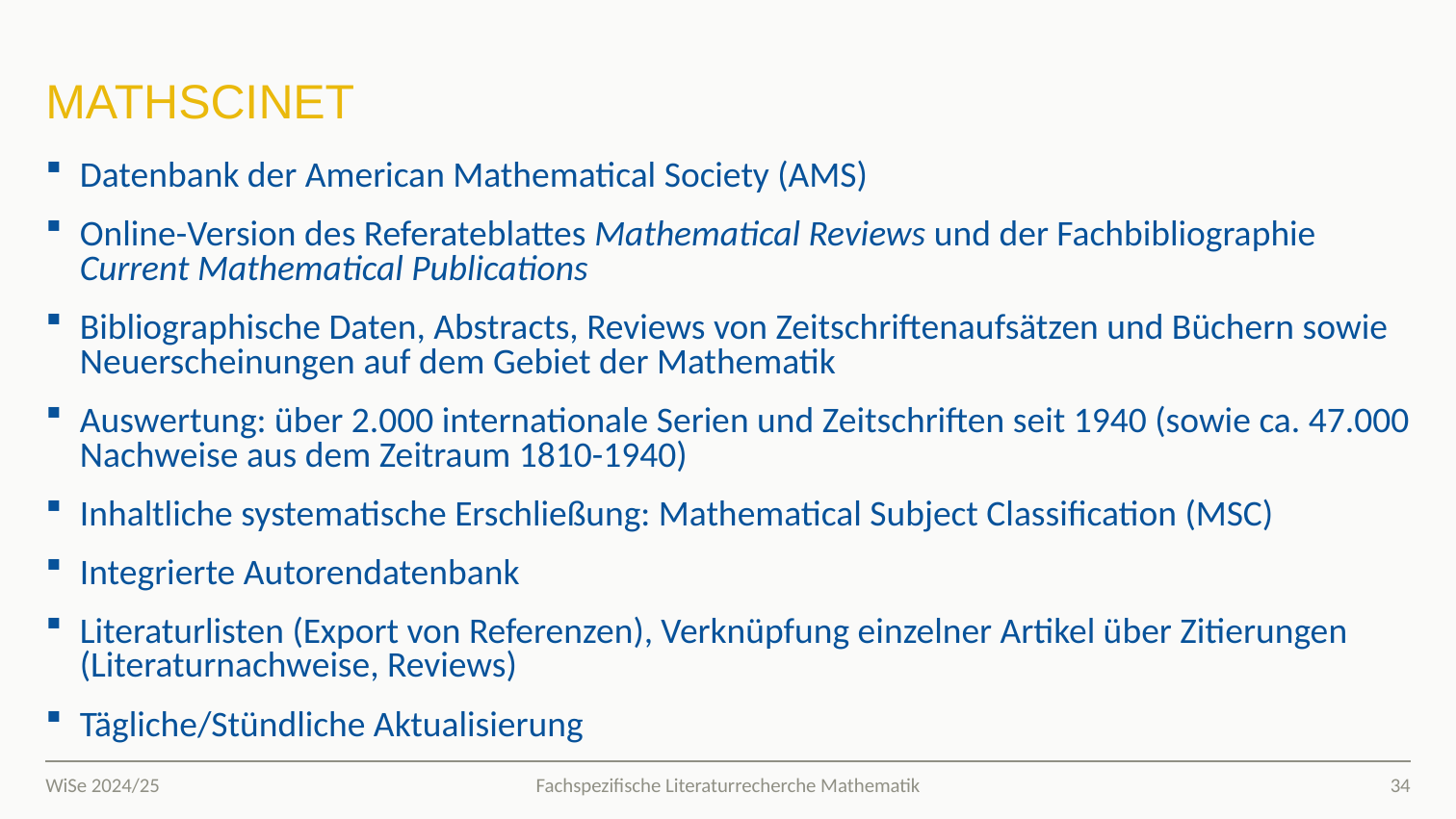

# MathSciNet
Datenbank der American Mathematical Society (AMS)
Online-Version des Referateblattes Mathematical Reviews und der Fachbibliographie Current Mathematical Publications
Bibliographische Daten, Abstracts, Reviews von Zeitschriftenaufsätzen und Büchern sowie Neuerscheinungen auf dem Gebiet der Mathematik
Auswertung: über 2.000 internationale Serien und Zeitschriften seit 1940 (sowie ca. 47.000 Nachweise aus dem Zeitraum 1810-1940)
Inhaltliche systematische Erschließung: Mathematical Subject Classification (MSC)
Integrierte Autorendatenbank
Literaturlisten (Export von Referenzen), Verknüpfung einzelner Artikel über Zitierungen (Literaturnachweise, Reviews)
Tägliche/Stündliche Aktualisierung
WiSe 2024/25
34
Fachspezifische Literaturrecherche Mathematik